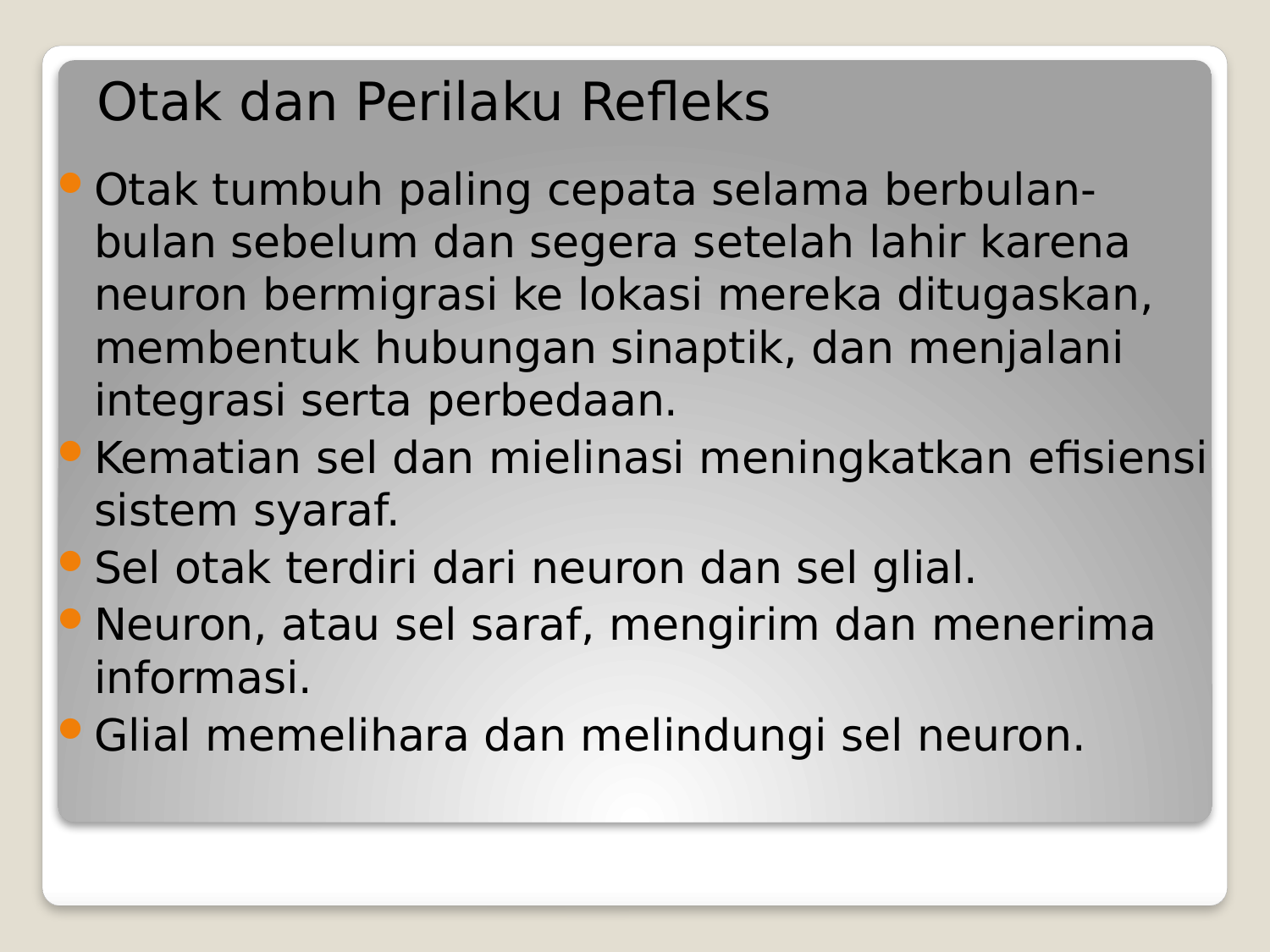

# Otak dan Perilaku Refleks
Otak tumbuh paling cepata selama berbulan-bulan sebelum dan segera setelah lahir karena neuron bermigrasi ke lokasi mereka ditugaskan, membentuk hubungan sinaptik, dan menjalani integrasi serta perbedaan.
Kematian sel dan mielinasi meningkatkan efisiensi sistem syaraf.
Sel otak terdiri dari neuron dan sel glial.
Neuron, atau sel saraf, mengirim dan menerima informasi.
Glial memelihara dan melindungi sel neuron.